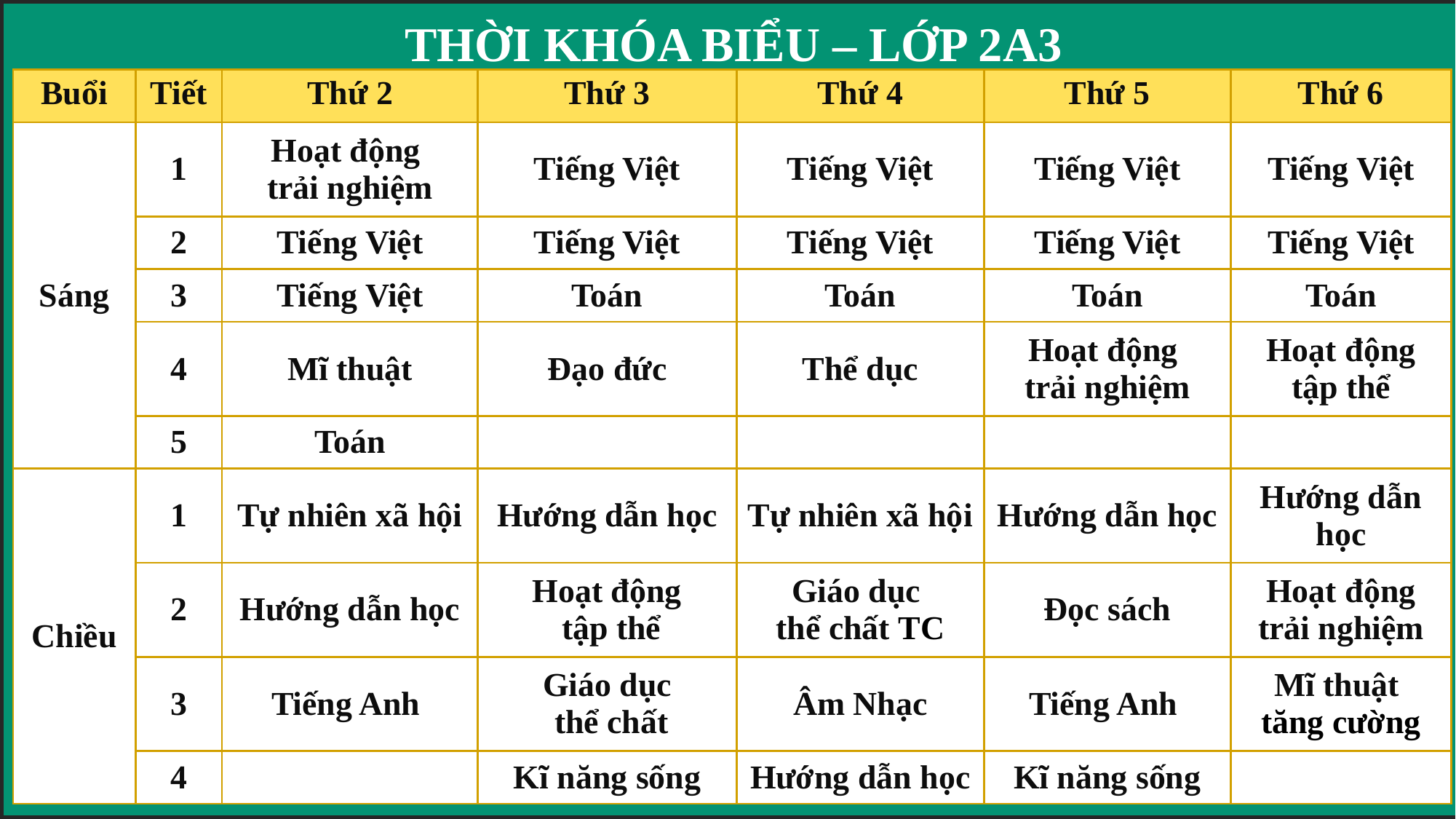

THỜI KHÓA BIỂU – LỚP 2A3
| Buổi | Tiết | Thứ 2 | Thứ 3 | Thứ 4 | Thứ 5 | Thứ 6 |
| --- | --- | --- | --- | --- | --- | --- |
| Sáng | 1 | Hoạt động trải nghiệm | Tiếng Việt | Tiếng Việt | Tiếng Việt | Tiếng Việt |
|  | 2 | Tiếng Việt | Tiếng Việt | Tiếng Việt | Tiếng Việt | Tiếng Việt |
|  | 3 | Tiếng Việt | Toán | Toán | Toán | Toán |
|  | 4 | Mĩ thuật | Đạo đức | Thể dục | Hoạt động trải nghiệm | Hoạt động tập thể |
|  | 5 | Toán |  |  |  |  |
| Chiều | 1 | Tự nhiên xã hội | Hướng dẫn học | Tự nhiên xã hội | Hướng dẫn học | Hướng dẫn học |
|  | 2 | Hướng dẫn học | Hoạt động tập thể | Giáo dục thể chất TC | Đọc sách | Hoạt động trải nghiệm |
|  | 3 | Tiếng Anh | Giáo dục thể chất | Âm Nhạc | Tiếng Anh | Mĩ thuật tăng cường |
|  | 4 |  | Kĩ năng sống | Hướng dẫn học | Kĩ năng sống |  |